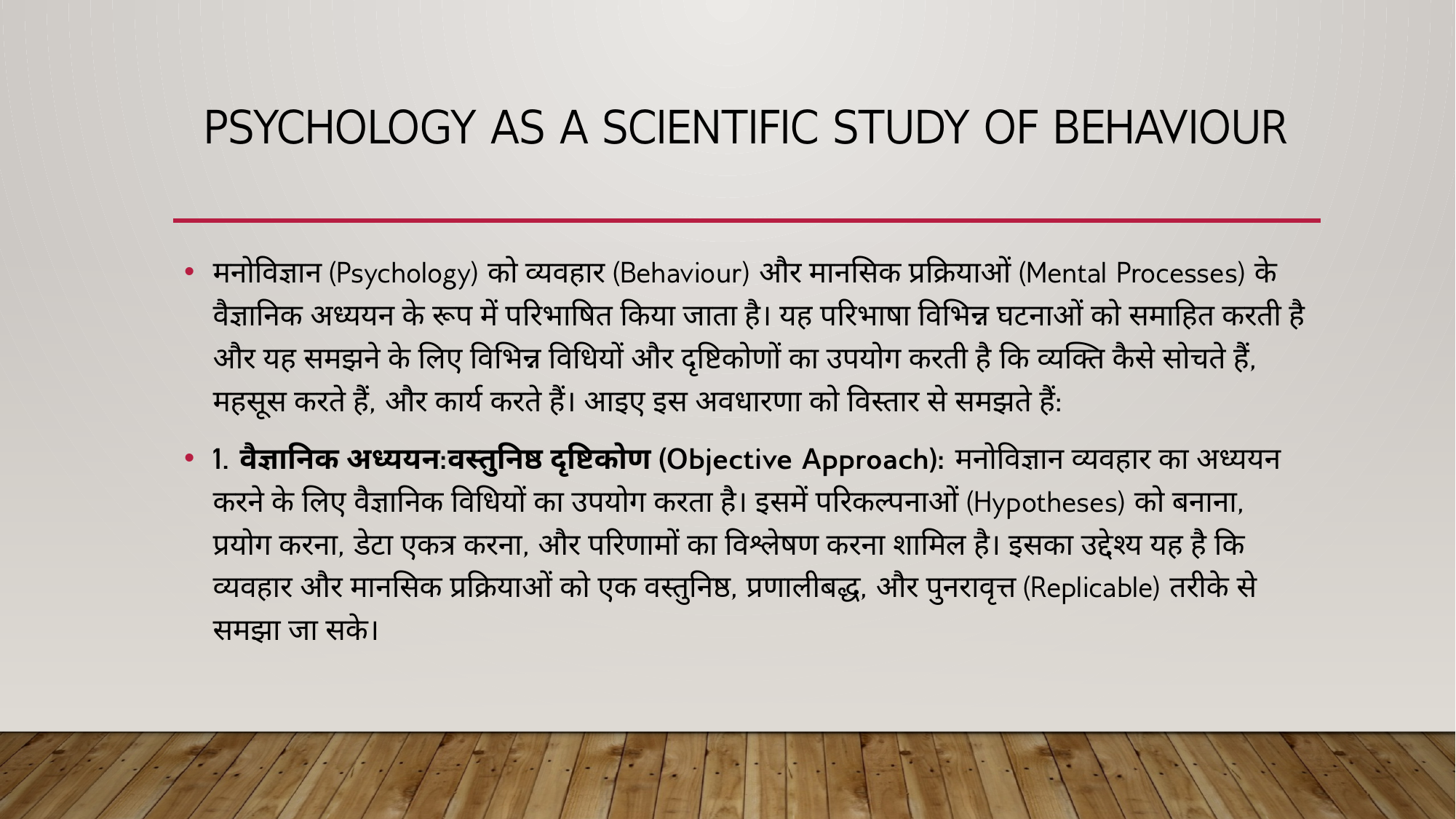

# Psychology As a Scientific Study of Behaviour
मनोविज्ञान (Psychology) को व्यवहार (Behaviour) और मानसिक प्रक्रियाओं (Mental Processes) के वैज्ञानिक अध्ययन के रूप में परिभाषित किया जाता है। यह परिभाषा विभिन्न घटनाओं को समाहित करती है और यह समझने के लिए विभिन्न विधियों और दृष्टिकोणों का उपयोग करती है कि व्यक्ति कैसे सोचते हैं, महसूस करते हैं, और कार्य करते हैं। आइए इस अवधारणा को विस्तार से समझते हैं:
1. वैज्ञानिक अध्ययन:वस्तुनिष्ठ दृष्टिकोण (Objective Approach): मनोविज्ञान व्यवहार का अध्ययन करने के लिए वैज्ञानिक विधियों का उपयोग करता है। इसमें परिकल्पनाओं (Hypotheses) को बनाना, प्रयोग करना, डेटा एकत्र करना, और परिणामों का विश्लेषण करना शामिल है। इसका उद्देश्य यह है कि व्यवहार और मानसिक प्रक्रियाओं को एक वस्तुनिष्ठ, प्रणालीबद्ध, और पुनरावृत्त (Replicable) तरीके से समझा जा सके।